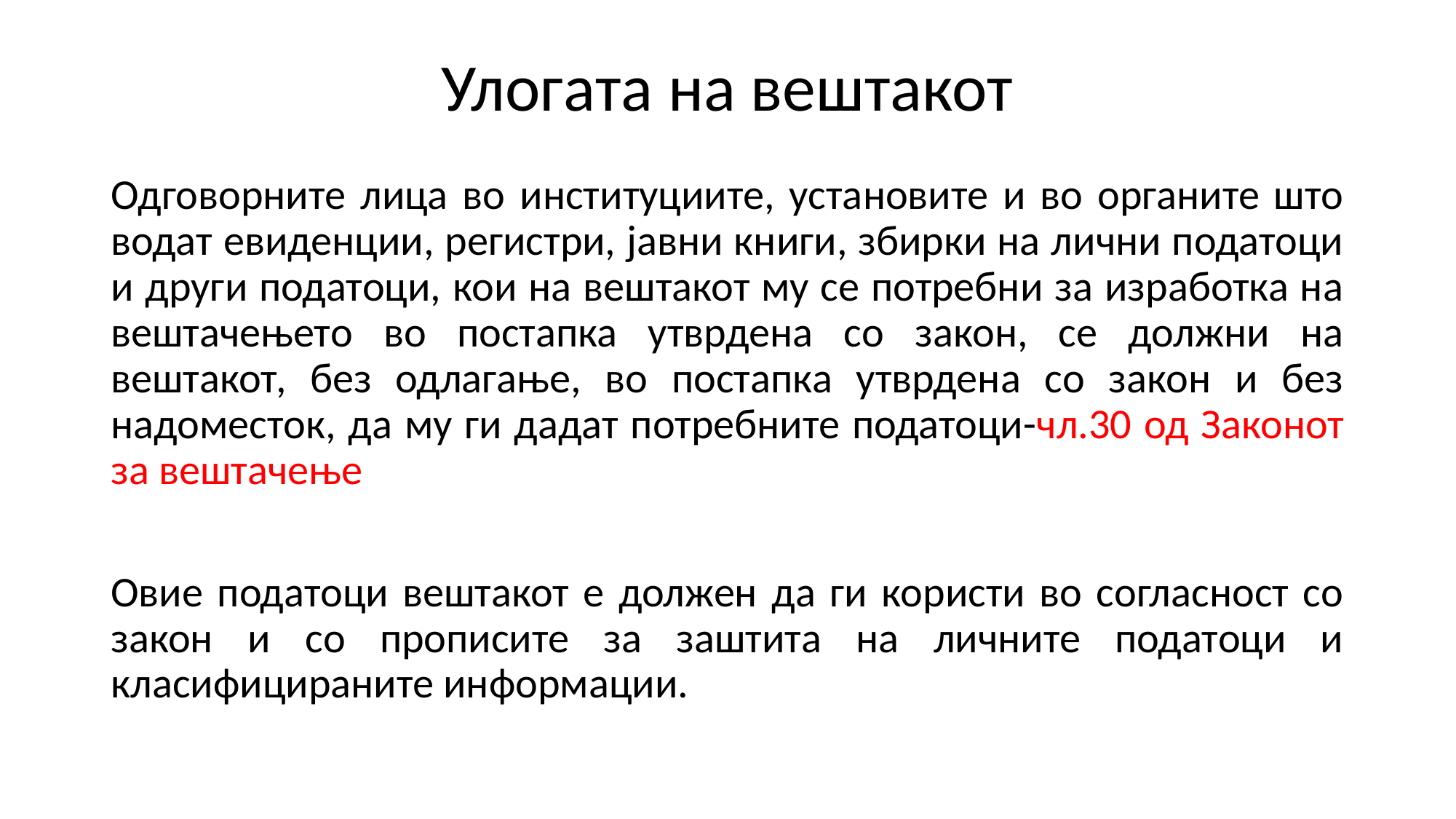

# Улогата на вештакот
Одговорните лица во институциите, установите и во органите што водат евиденции, регистри, јавни книги, збирки на лични податоци и други податоци, кои на вештакот му се потребни за изработка на вештачењето во постапка утврдена со закон, се должни на вештакот, без одлагање, во постапка утврдена со закон и без надоместок, да му ги дадат потребните податоци-чл.30 од Законот за вештачење

Овие податоци вештакот е должен да ги користи во согласност со закон и со прописите за заштита на личните податоци и класифицираните информации.